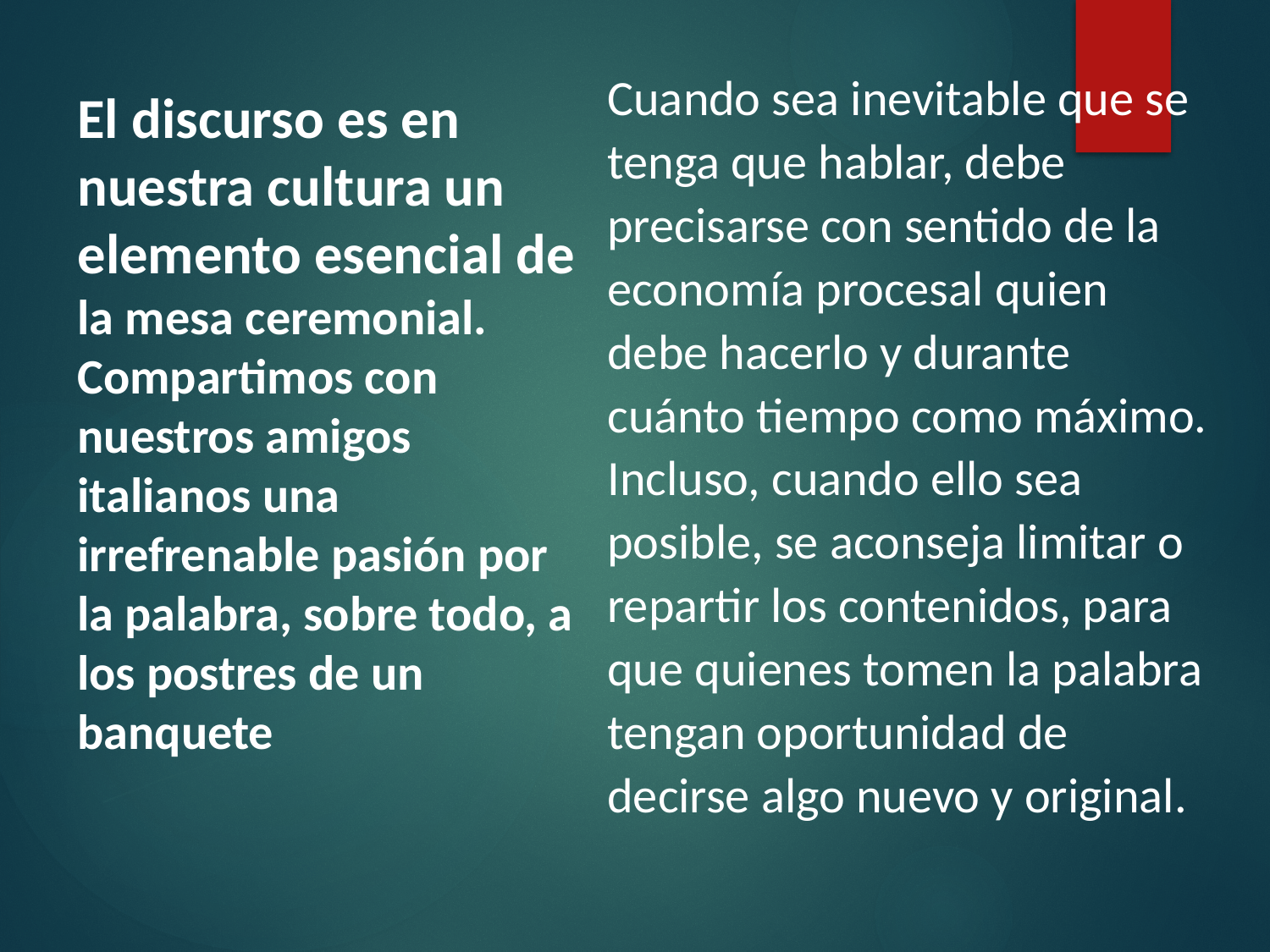

Cuando sea inevitable que se tenga que hablar, debe precisarse con sentido de la economía procesal quien debe hacerlo y durante cuánto tiempo como máximo. Incluso, cuando ello sea posible, se aconseja limitar o repartir los contenidos, para que quienes tomen la palabra tengan oportunidad de decirse algo nuevo y original.
El discurso es en nuestra cultura un elemento esencial de la mesa ceremonial. Compartimos con nuestros amigos italianos una irrefrenable pasión por la palabra, sobre todo, a los postres de un  banquete